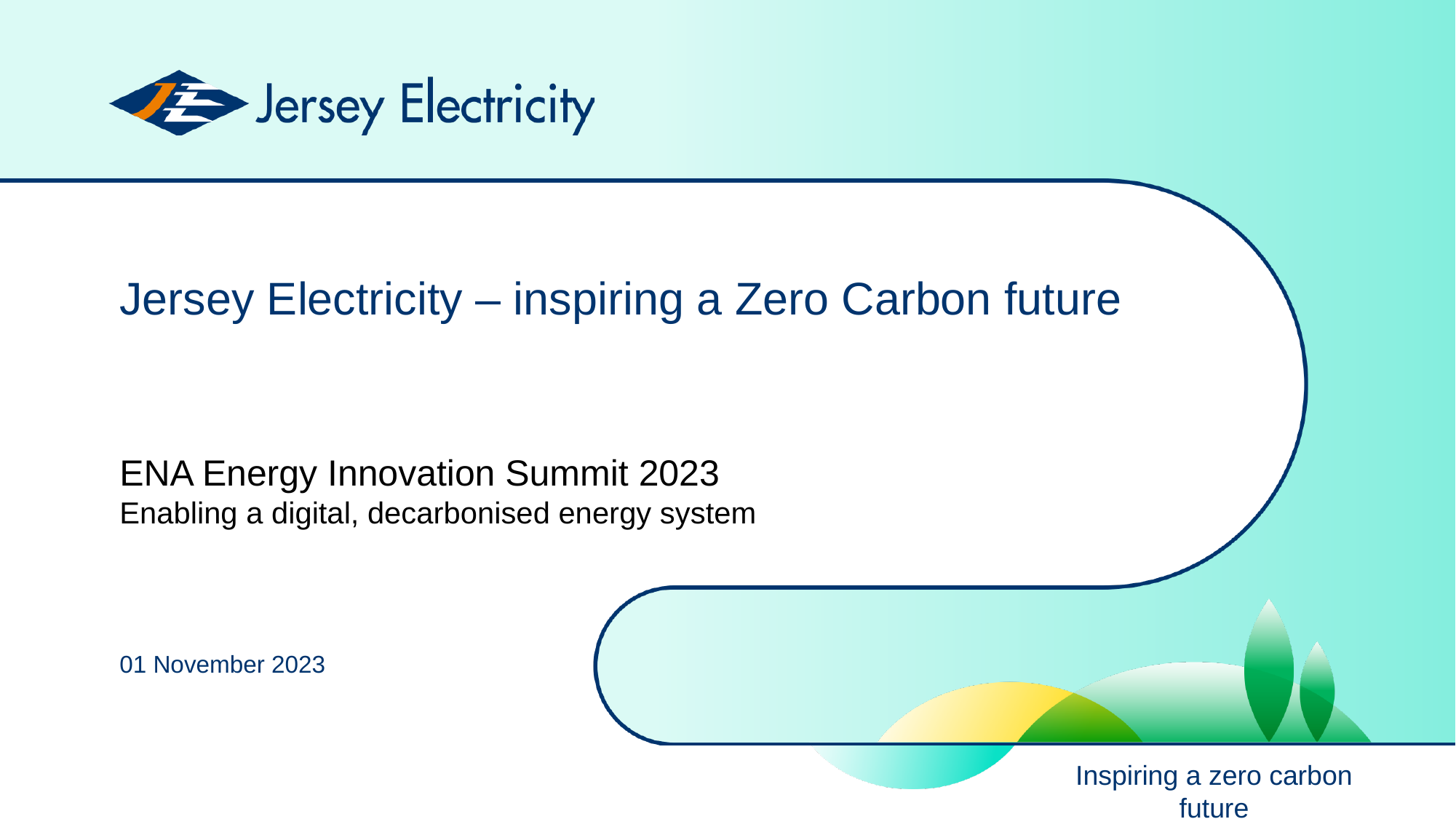

# Jersey Electricity – inspiring a Zero Carbon future

ENA Energy Innovation Summit 2023
Enabling a digital, decarbonised energy system
01 November 2023